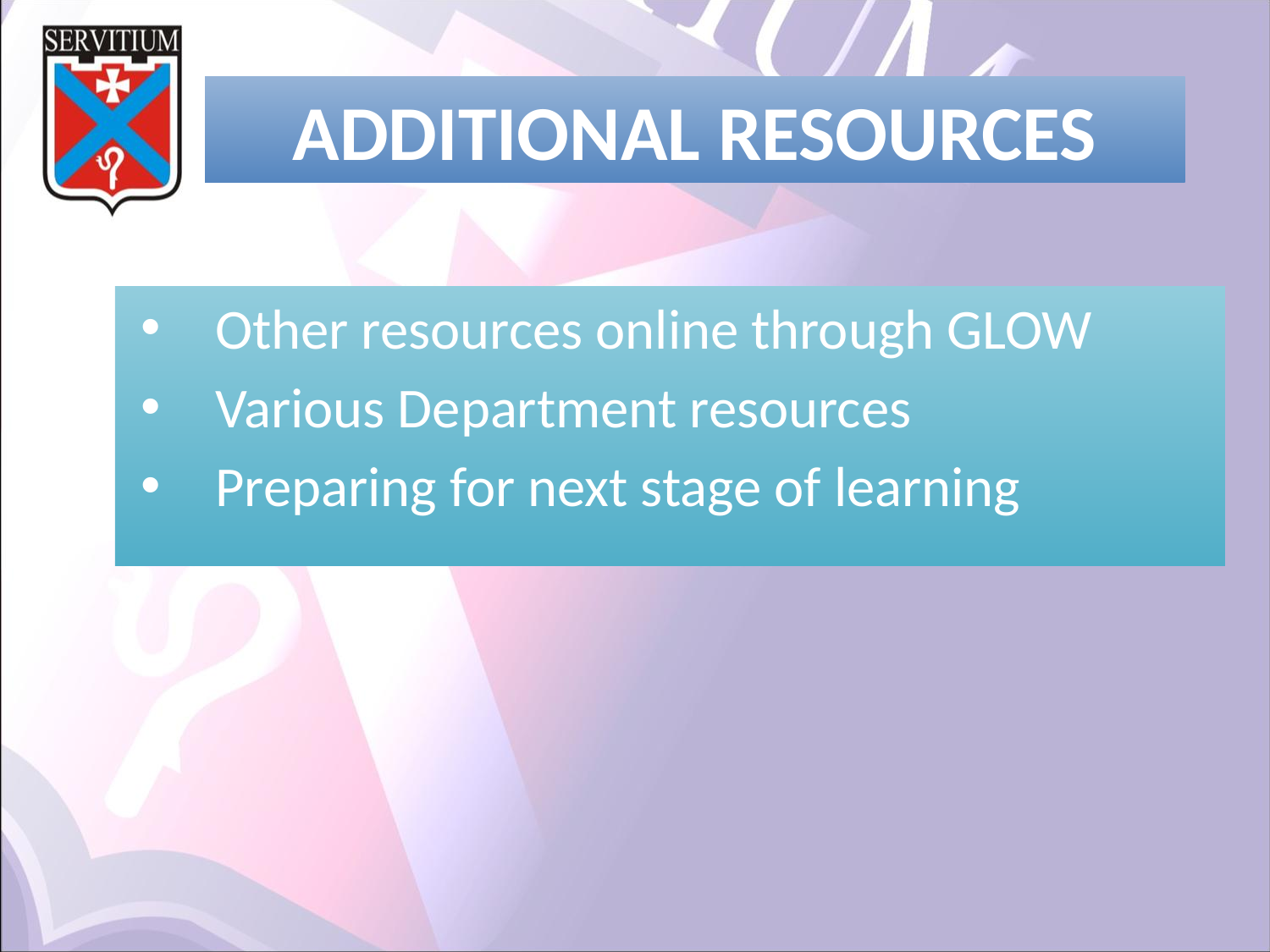

ADDITIONAL RESOURCES
Other resources online through GLOW
Various Department resources
Preparing for next stage of learning